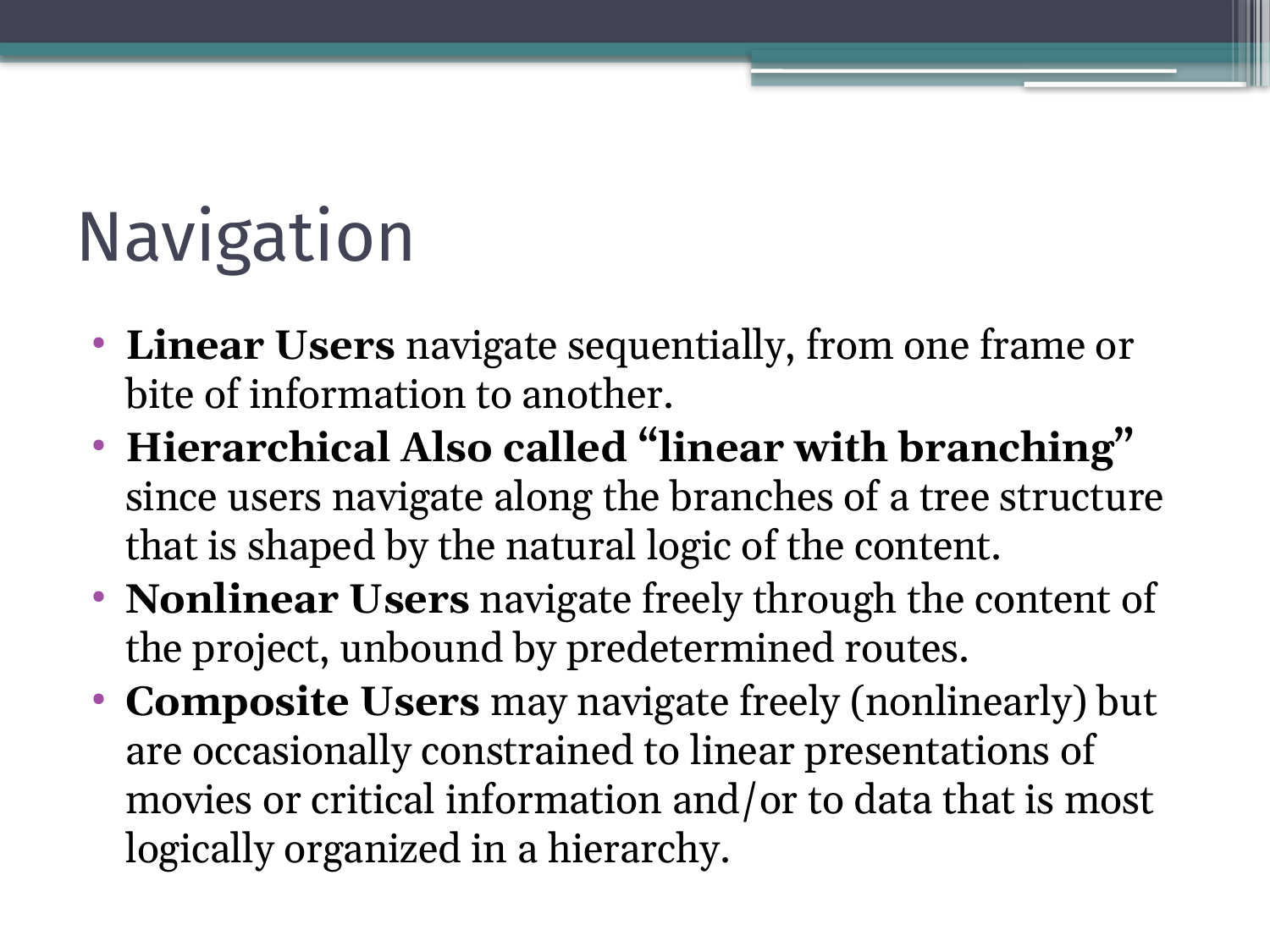

# Navigation
Linear Users navigate sequentially, from one frame or bite of information to another.
Hierarchical Also called “linear with branching” since users navigate along the branches of a tree structure that is shaped by the natural logic of the content.
Nonlinear Users navigate freely through the content of the project, unbound by predetermined routes.
Composite Users may navigate freely (nonlinearly) but are occasionally constrained to linear presentations of movies or critical information and/or to data that is most logically organized in a hierarchy.